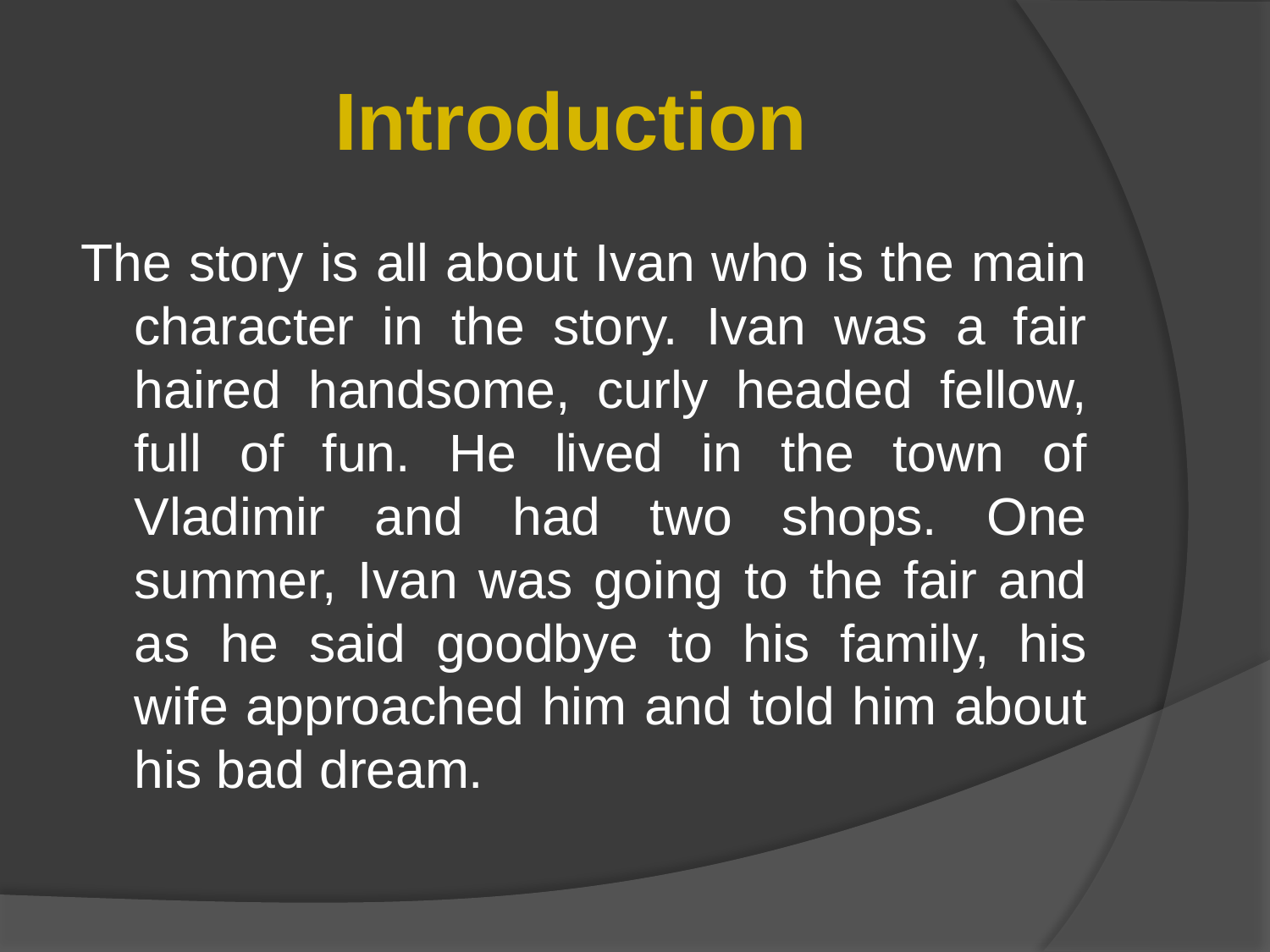

# Introduction
The story is all about Ivan who is the main character in the story. Ivan was a fair haired handsome, curly headed fellow, full of fun. He lived in the town of Vladimir and had two shops. One summer, Ivan was going to the fair and as he said goodbye to his family, his wife approached him and told him about his bad dream.